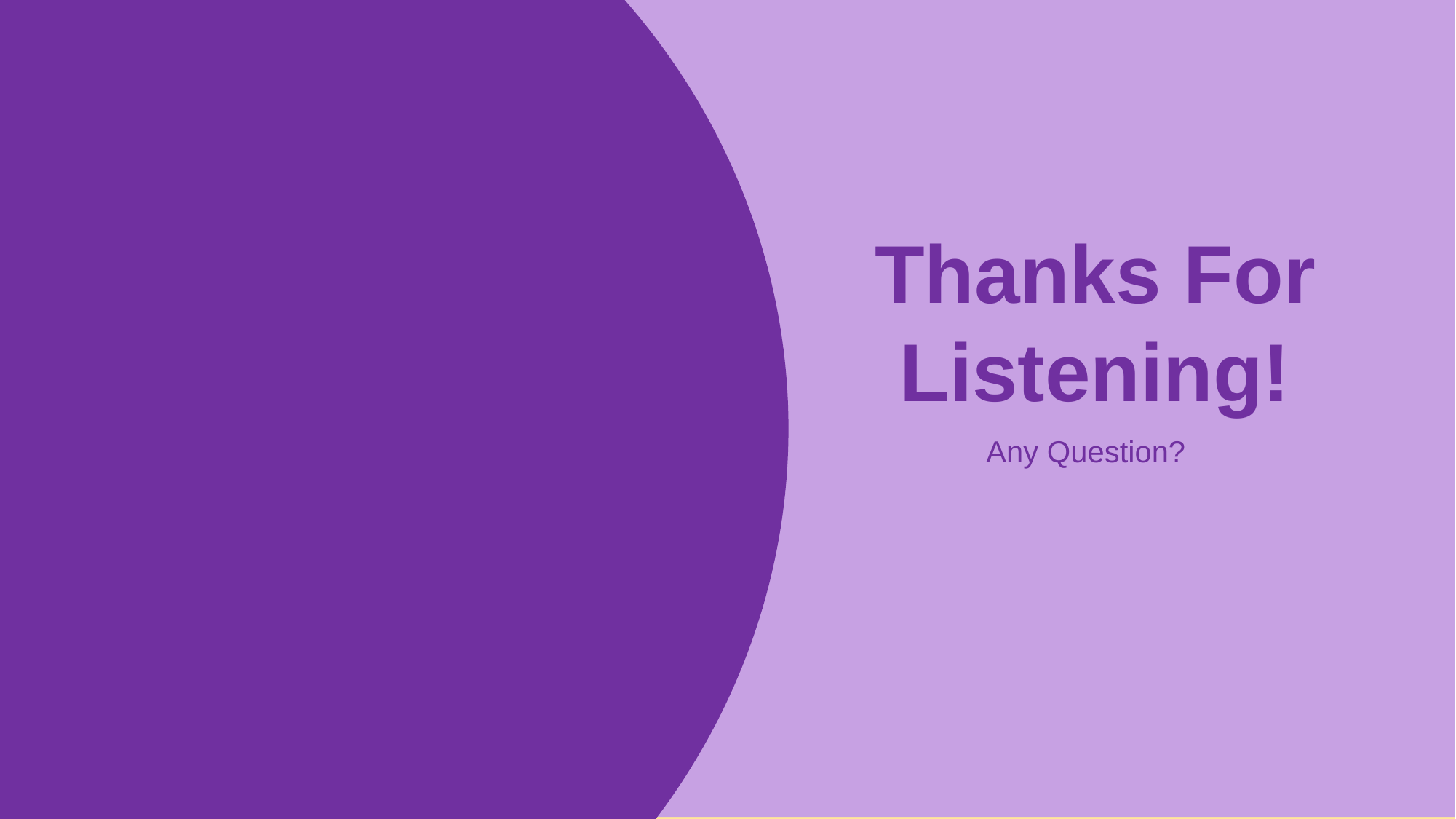

NỘI DUNG 4 Ý 2

Thanks For Listening!
Thuyết trình ở đây
Any Question?